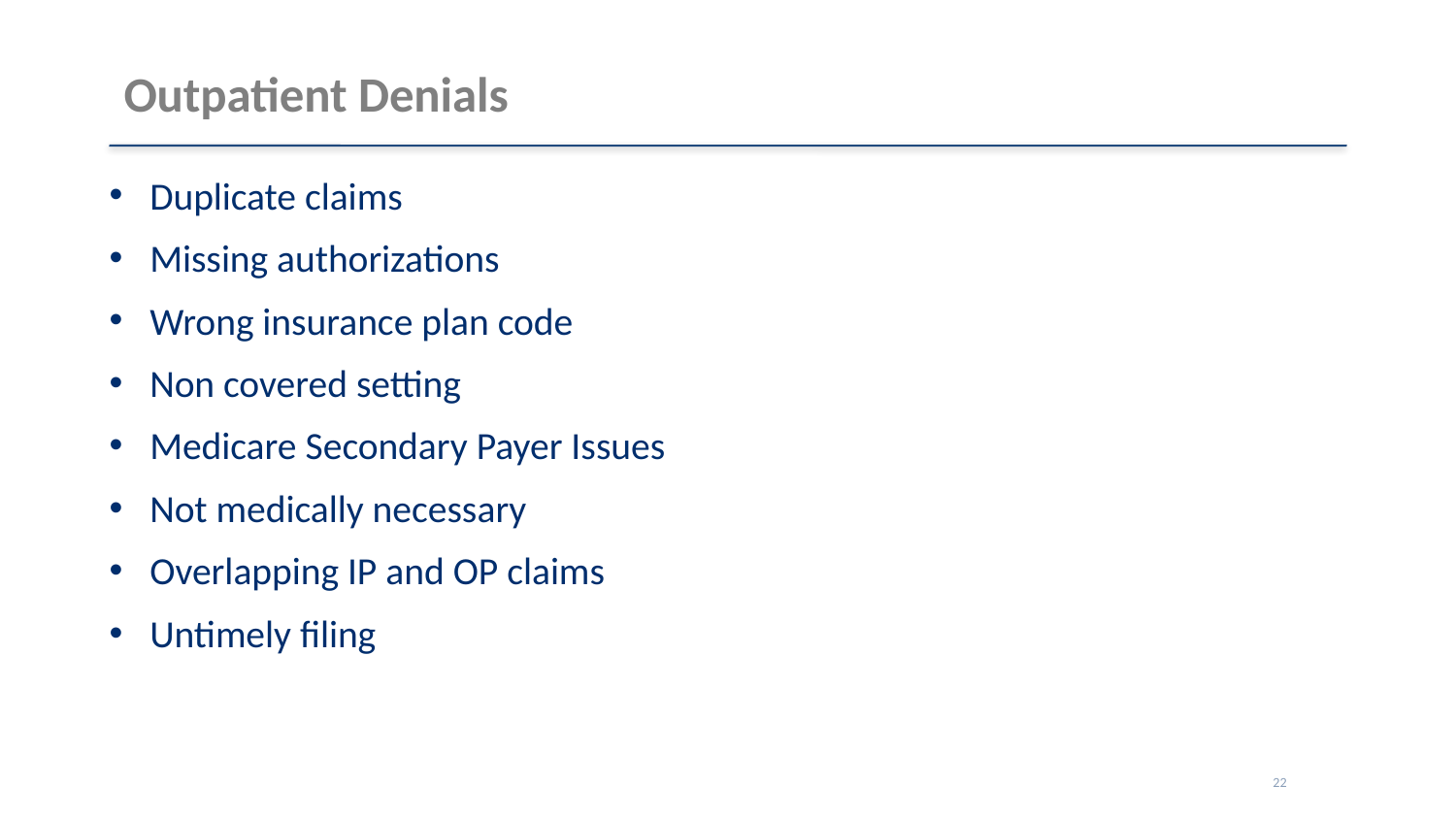

# Outpatient Denials
Duplicate claims
Missing authorizations
Wrong insurance plan code
Non covered setting
Medicare Secondary Payer Issues
Not medically necessary
Overlapping IP and OP claims
Untimely filing
22